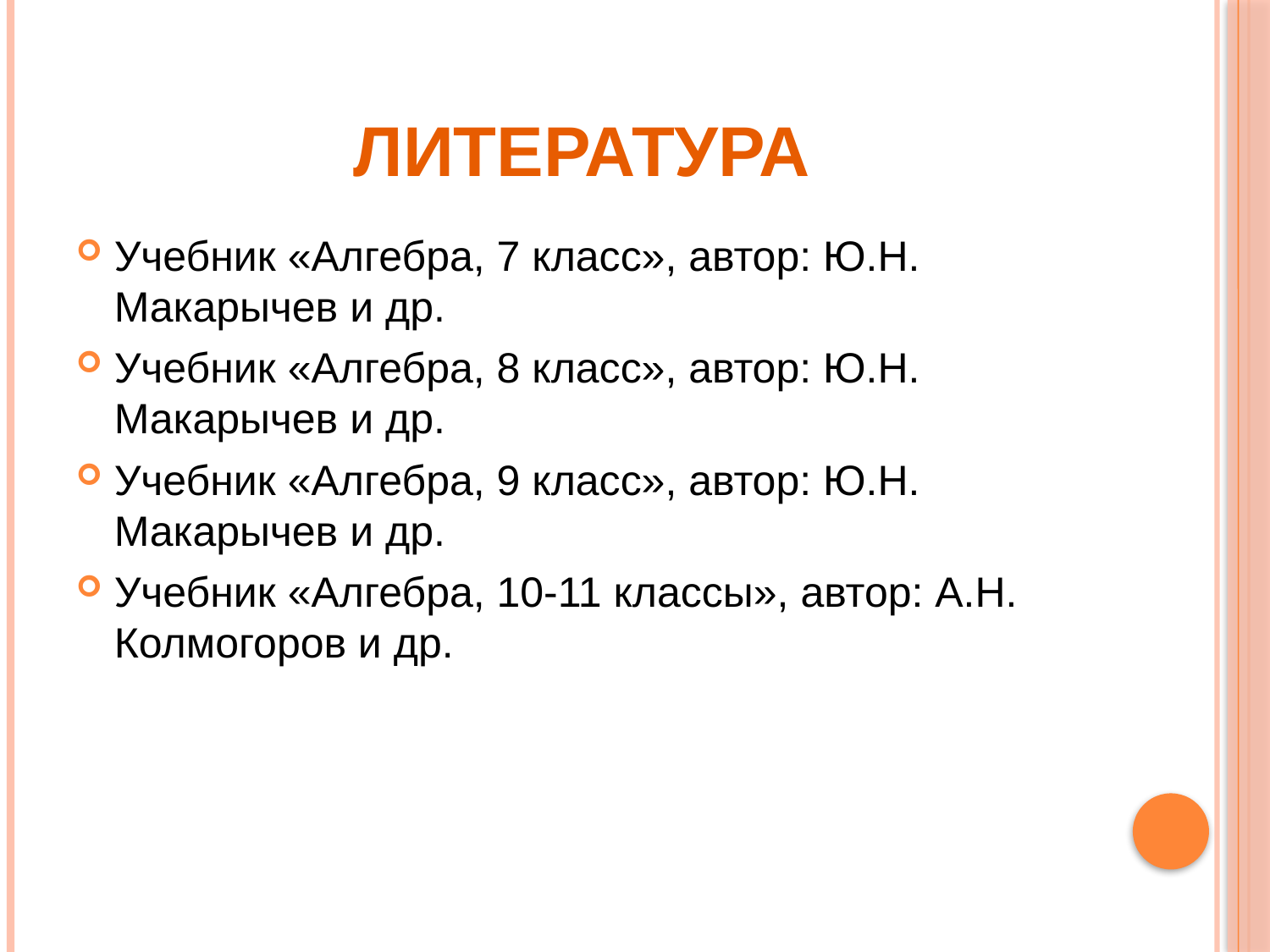

# Литература
Учебник «Алгебра, 7 класс», автор: Ю.Н. Макарычев и др.
Учебник «Алгебра, 8 класс», автор: Ю.Н. Макарычев и др.
Учебник «Алгебра, 9 класс», автор: Ю.Н. Макарычев и др.
Учебник «Алгебра, 10-11 классы», автор: А.Н. Колмогоров и др.